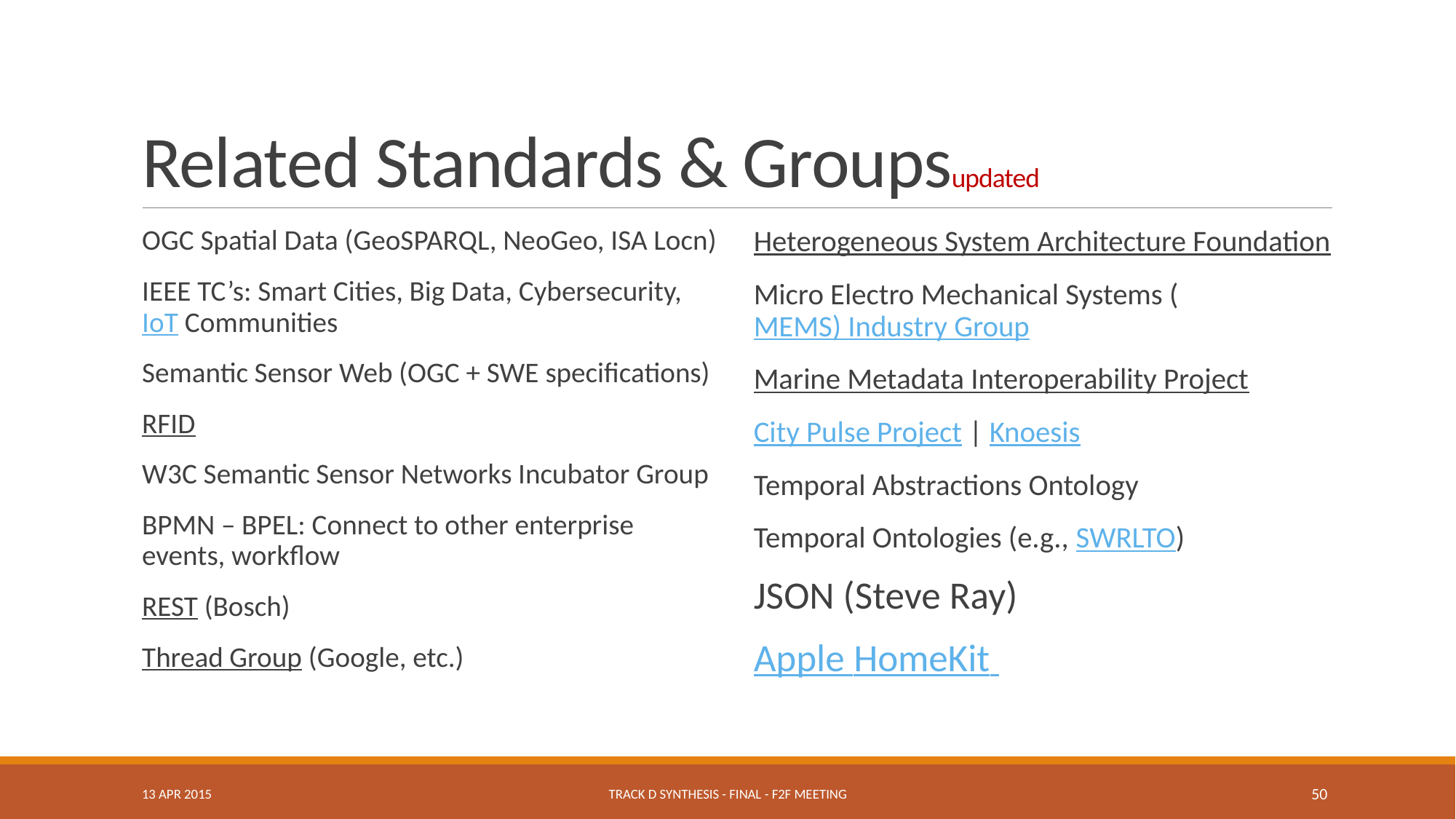

# Related Standards & Groupsupdated
OGC Spatial Data (GeoSPARQL, NeoGeo, ISA Locn)
IEEE TC’s: Smart Cities, Big Data, Cybersecurity, IoT Communities
Semantic Sensor Web (OGC + SWE specifications)
RFID
W3C Semantic Sensor Networks Incubator Group
BPMN – BPEL: Connect to other enterprise events, workflow
REST (Bosch)
Thread Group (Google, etc.)

Heterogeneous System Architecture Foundation
Micro Electro Mechanical Systems (MEMS) Industry Group
Marine Metadata Interoperability Project
City Pulse Project | Knoesis
Temporal Abstractions Ontology
Temporal Ontologies (e.g., SWRLTO)
JSON (Steve Ray)
Apple HomeKit
13 APR 2015
Track D Synthesis - Final - F2F Meeting
50